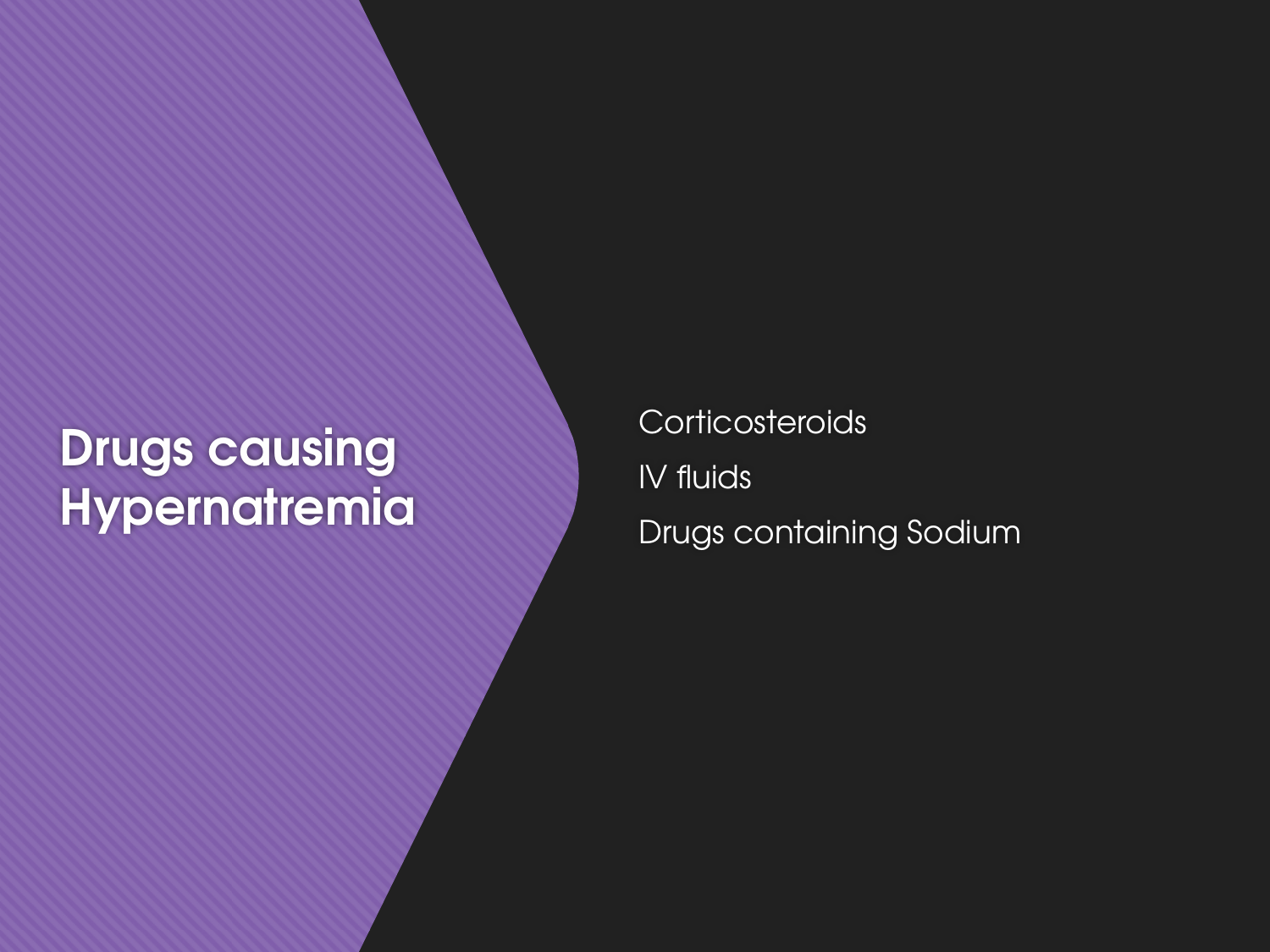

Corticosteroids
IV fluids
Drugs containing Sodium

# Drugs causing Hypernatremia